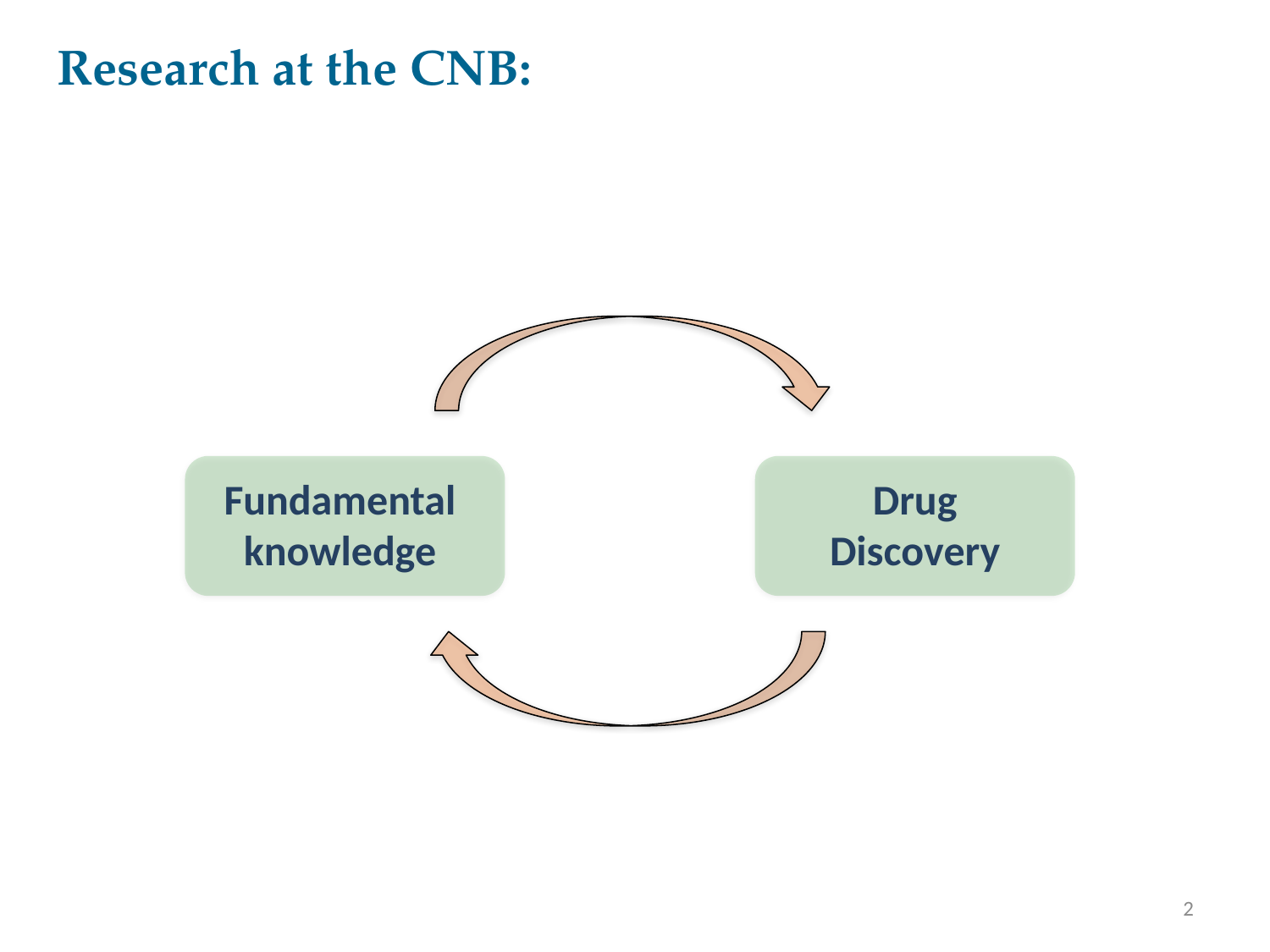

Research at the CNB:

Fundamental knowledge
Drug Discovery

2